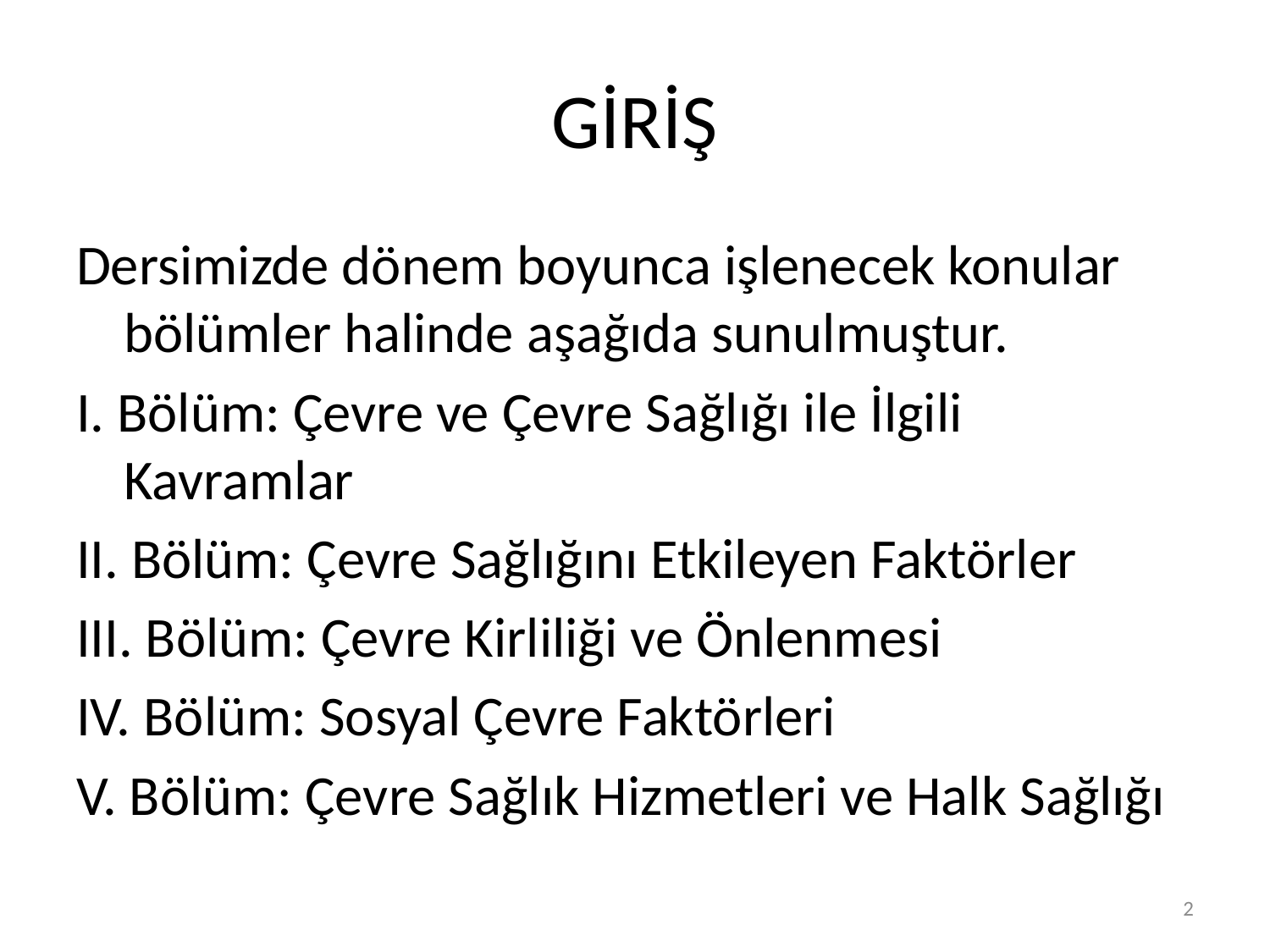

# GİRİŞ
Dersimizde dönem boyunca işlenecek konular bölümler halinde aşağıda sunulmuştur.
I. Bölüm: Çevre ve Çevre Sağlığı ile İlgili Kavramlar
II. Bölüm: Çevre Sağlığını Etkileyen Faktörler
III. Bölüm: Çevre Kirliliği ve Önlenmesi
IV. Bölüm: Sosyal Çevre Faktörleri
V. Bölüm: Çevre Sağlık Hizmetleri ve Halk Sağlığı
2